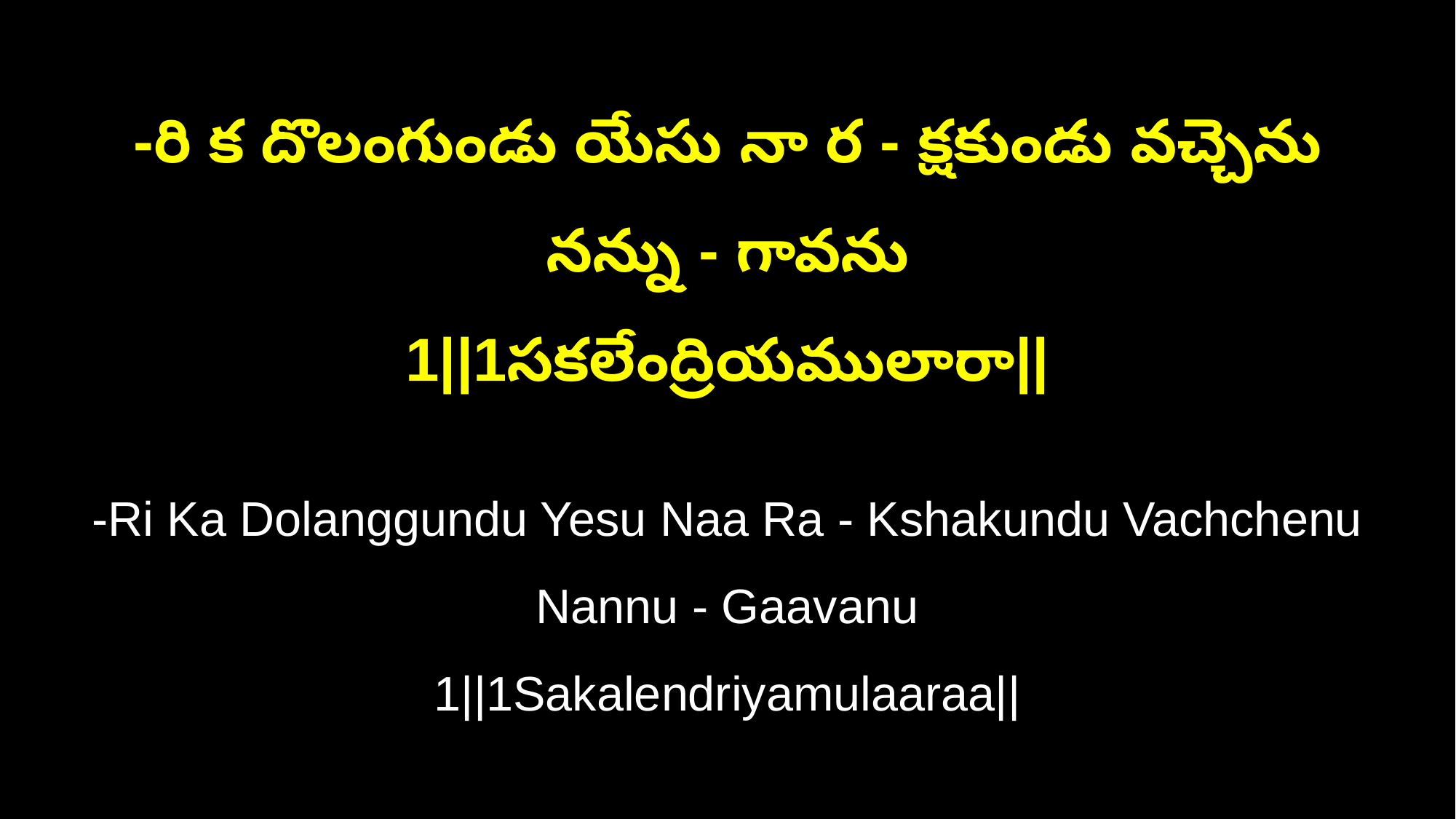

-రి క దొలంగుండు యేసు నా ర - క్షకుండు వచ్చెను నన్ను - గావను
1||1సకలేంద్రియములారా||
-Ri Ka Dolanggundu Yesu Naa Ra - Kshakundu Vachchenu Nannu - Gaavanu
1||1Sakalendriyamulaaraa||